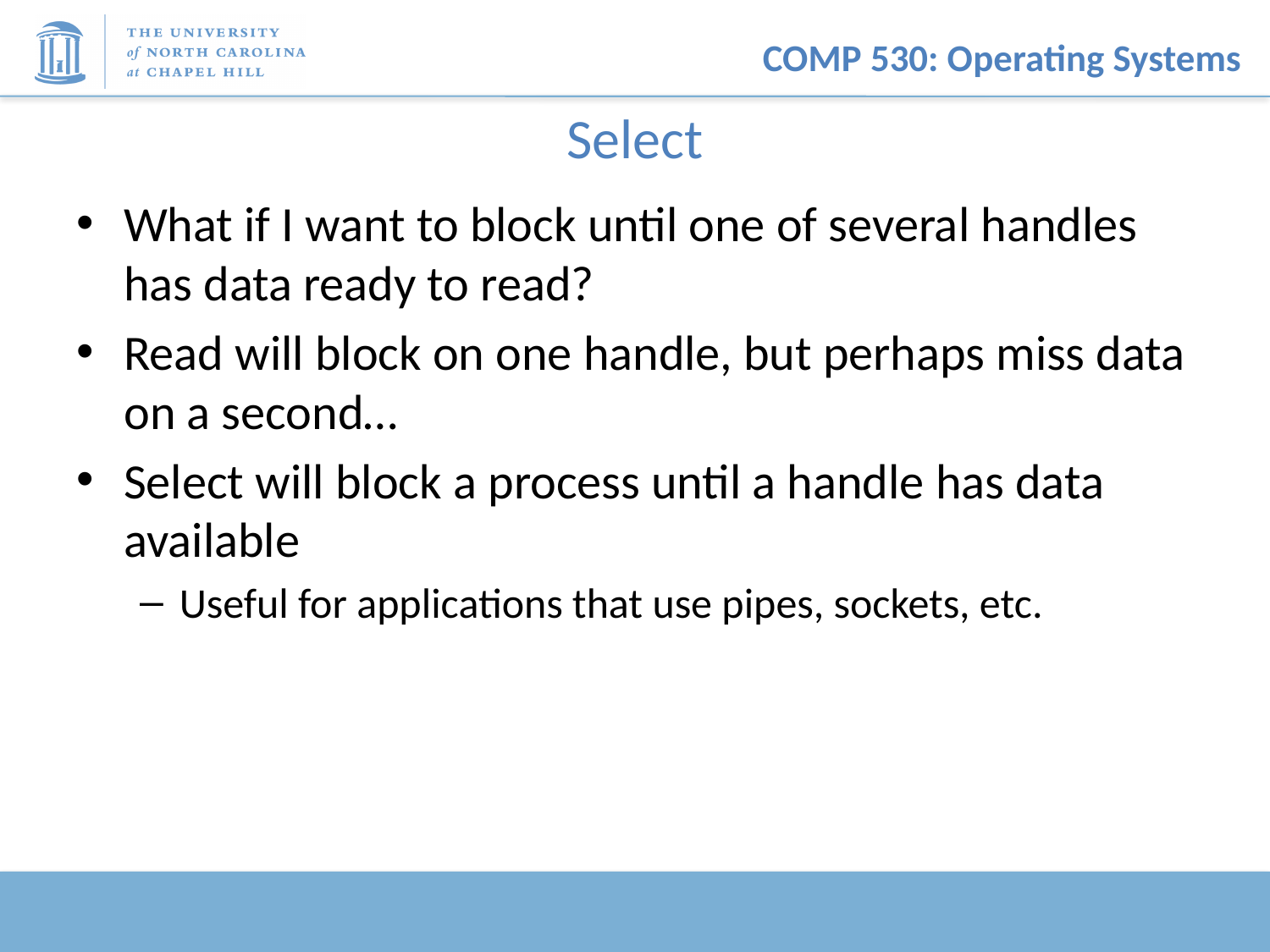

# Select
What if I want to block until one of several handles has data ready to read?
Read will block on one handle, but perhaps miss data on a second…
Select will block a process until a handle has data available
Useful for applications that use pipes, sockets, etc.